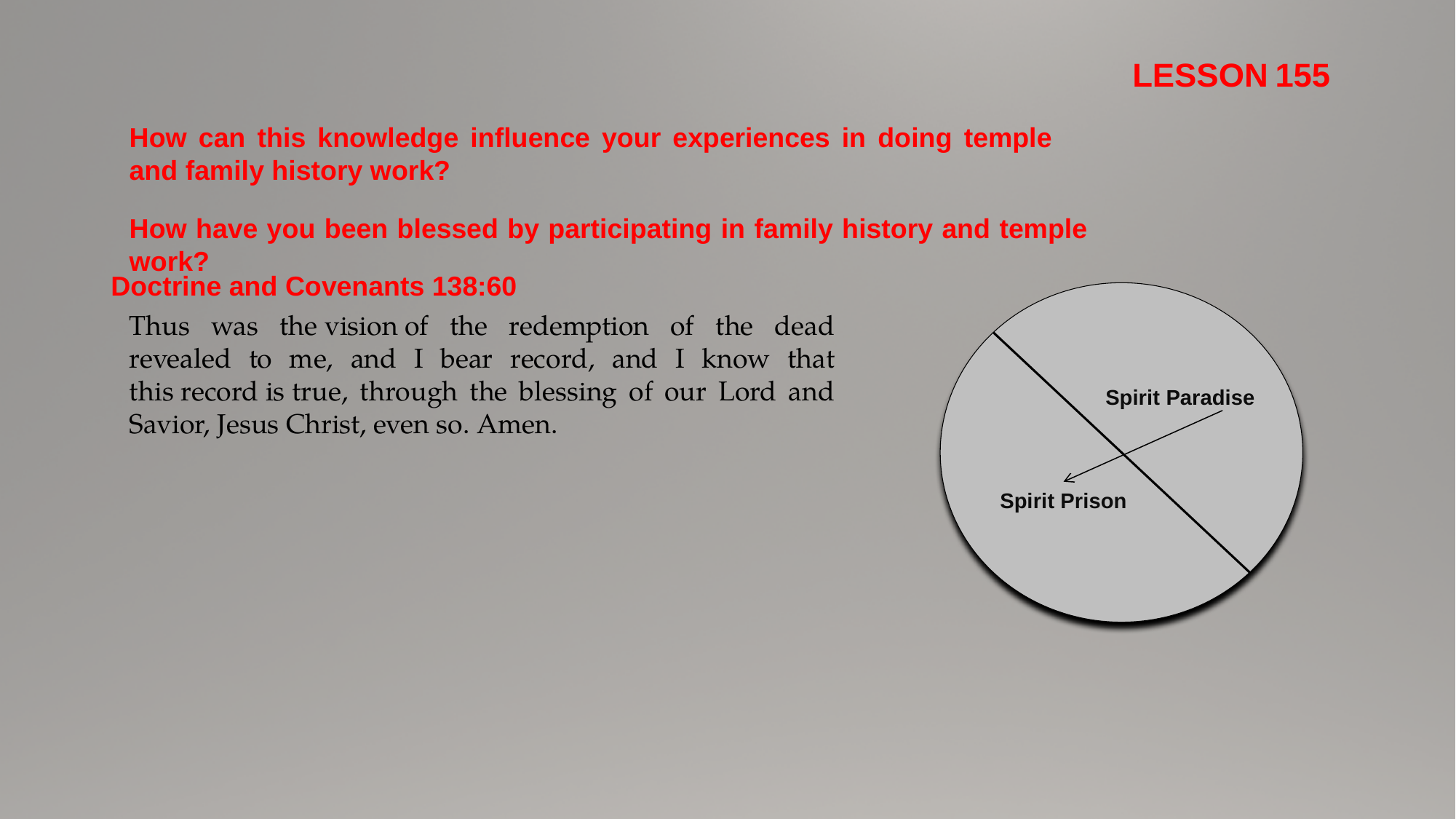

LESSON 155
How can this knowledge influence your experiences in doing temple and family history work?
How have you been blessed by participating in family history and temple work?
Doctrine and Covenants 138:60

Thus was the vision of the redemption of the dead revealed to me, and I bear record, and I know that this record is true, through the blessing of our Lord and Savior, Jesus Christ, even so. Amen.
Spirit Paradise
Spirit Prison